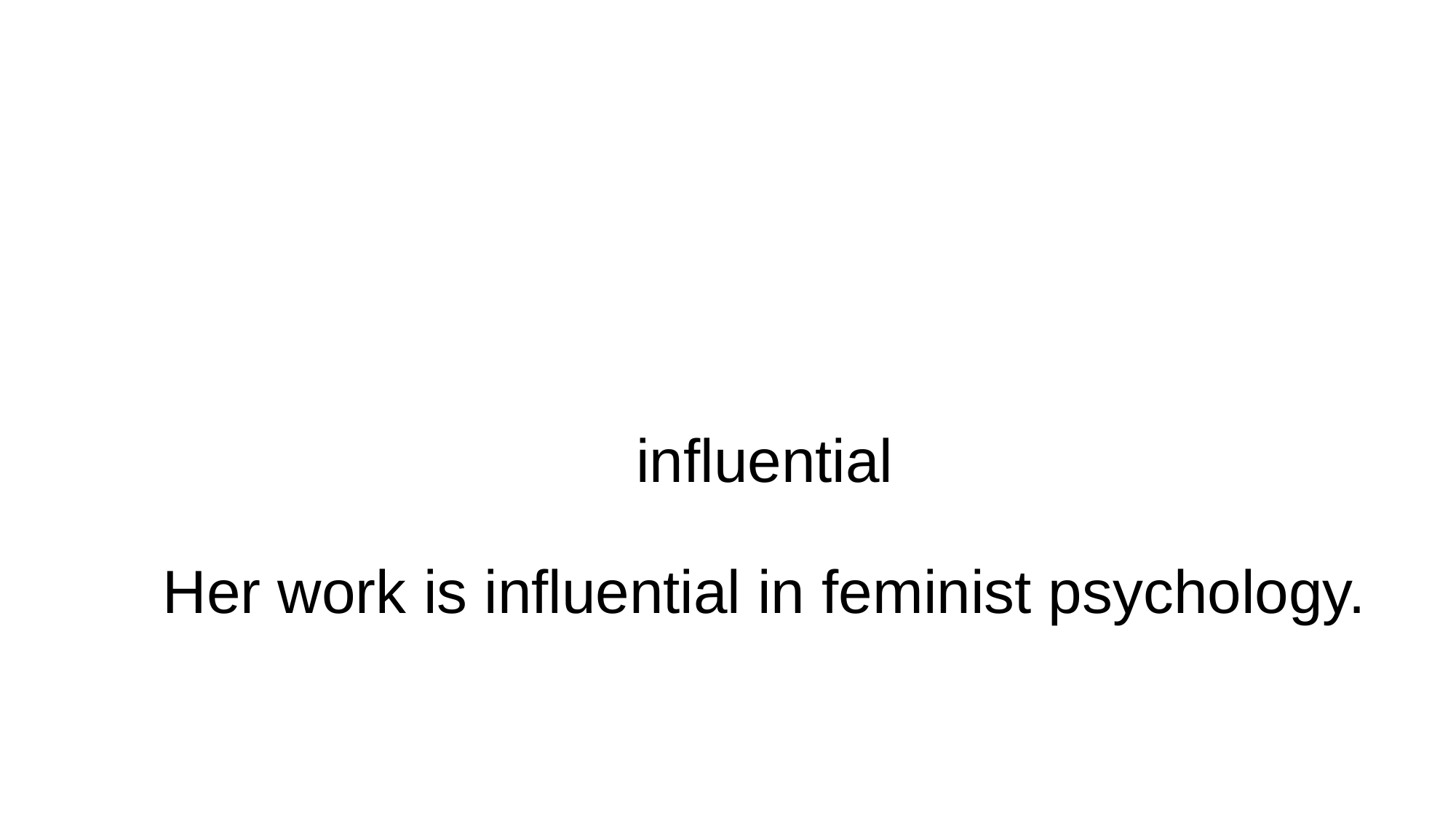

# influential Her work is influential in feminist psychology.